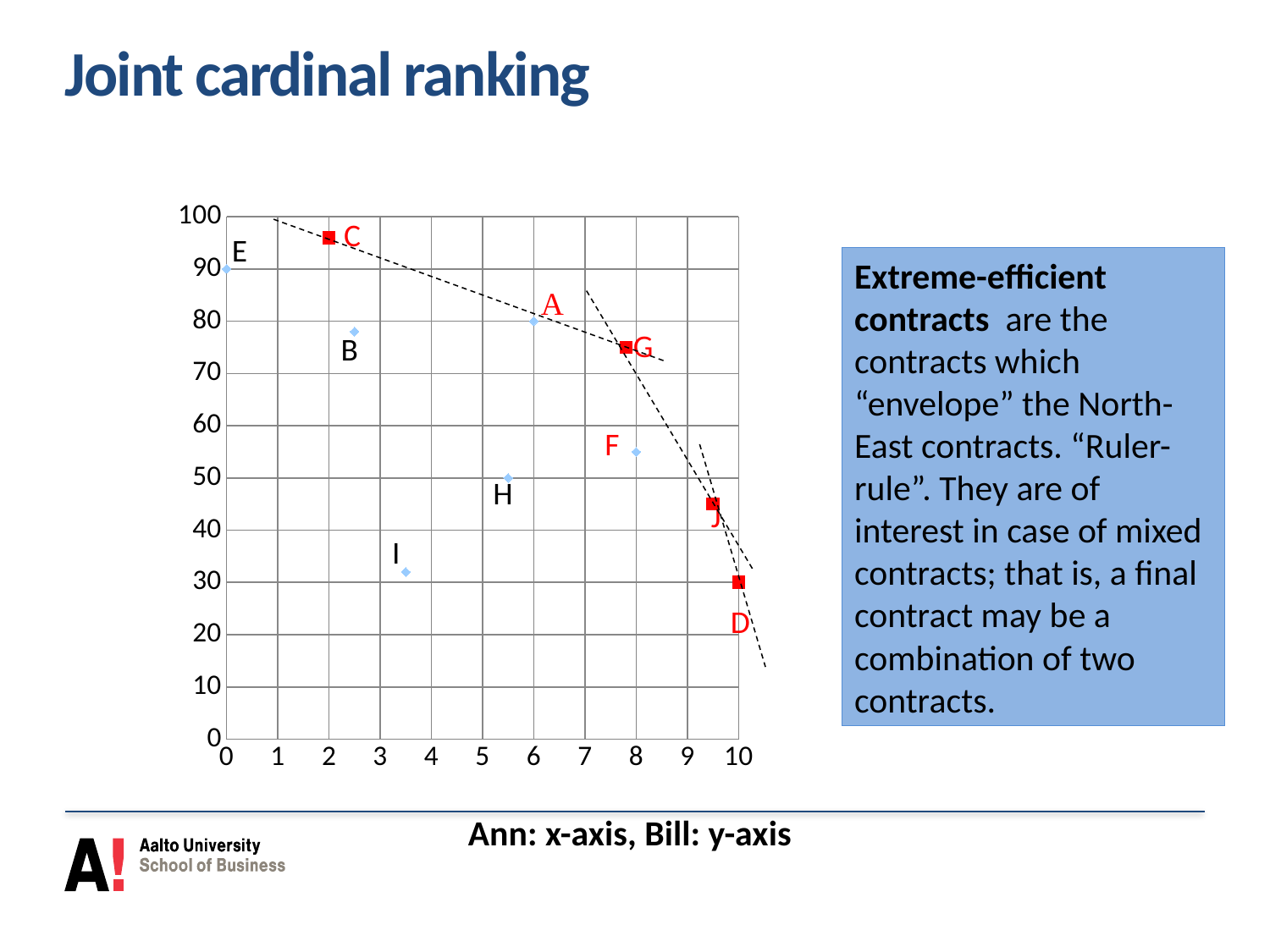

# Joint cardinal ranking

### Chart

| Category |   |
|---|---|
Extreme-efficient contracts  are the contracts which “envelope” the North-East contracts. “Ruler-rule”. They are of interest in case of mixed contracts; that is, a final contract may be a combination of two contracts.
Ann: x-axis, Bill: y-axis